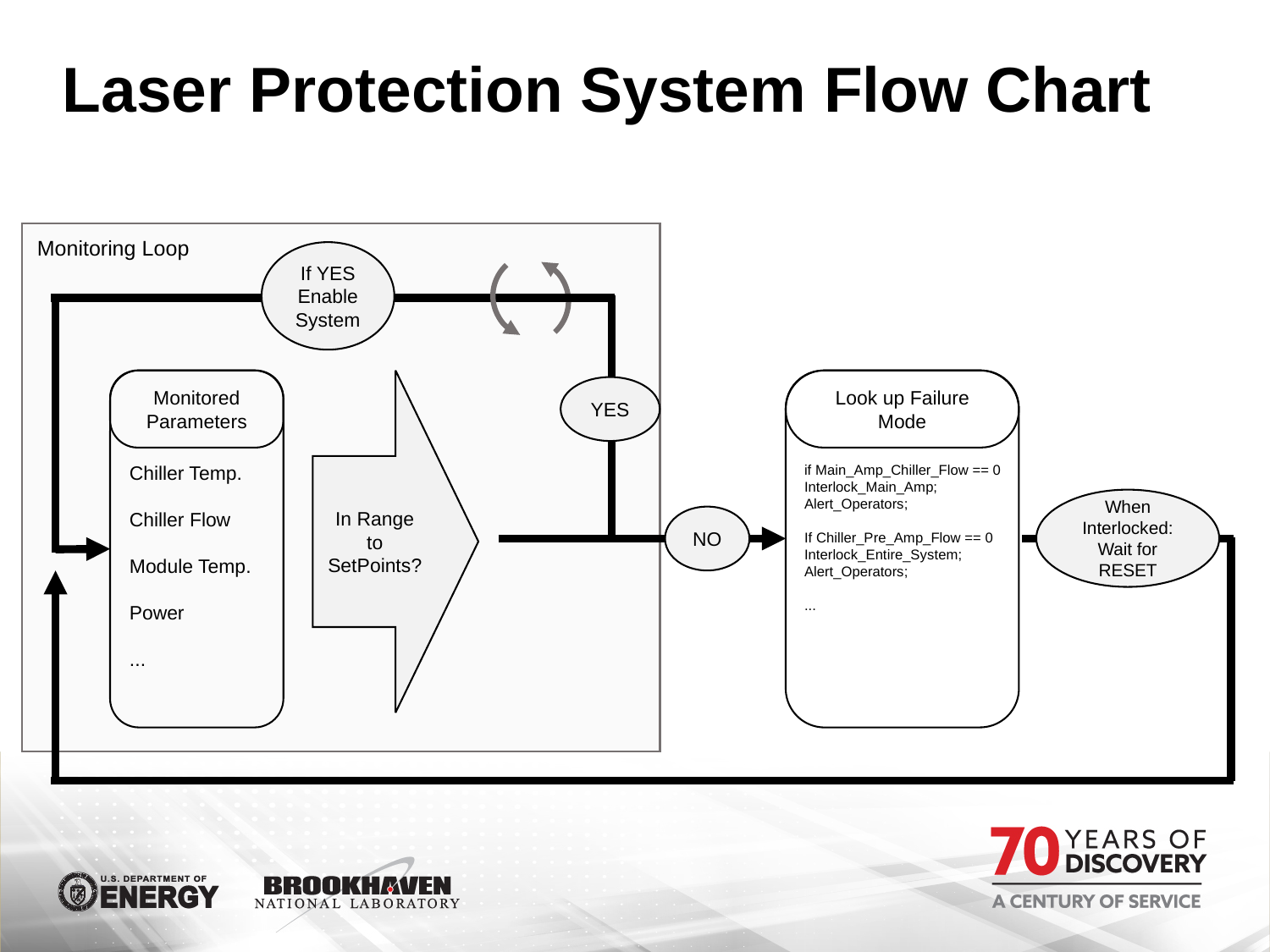

# Laser Protection System Flow Chart

Monitoring Loop
If YES
Enable System

Monitored Parameters

Chiller Temp.

Chiller Flow

Module Temp.

Power

...
In Range to SetPoints?
Look up Failure Mode

if Main_Amp_Chiller_Flow == 0
Interlock_Main_Amp;
Alert_Operators;

If Chiller_Pre_Amp_Flow == 0
Interlock_Entire_System;
Alert_Operators;

...
YES
When Interlocked: Wait for RESET
NO